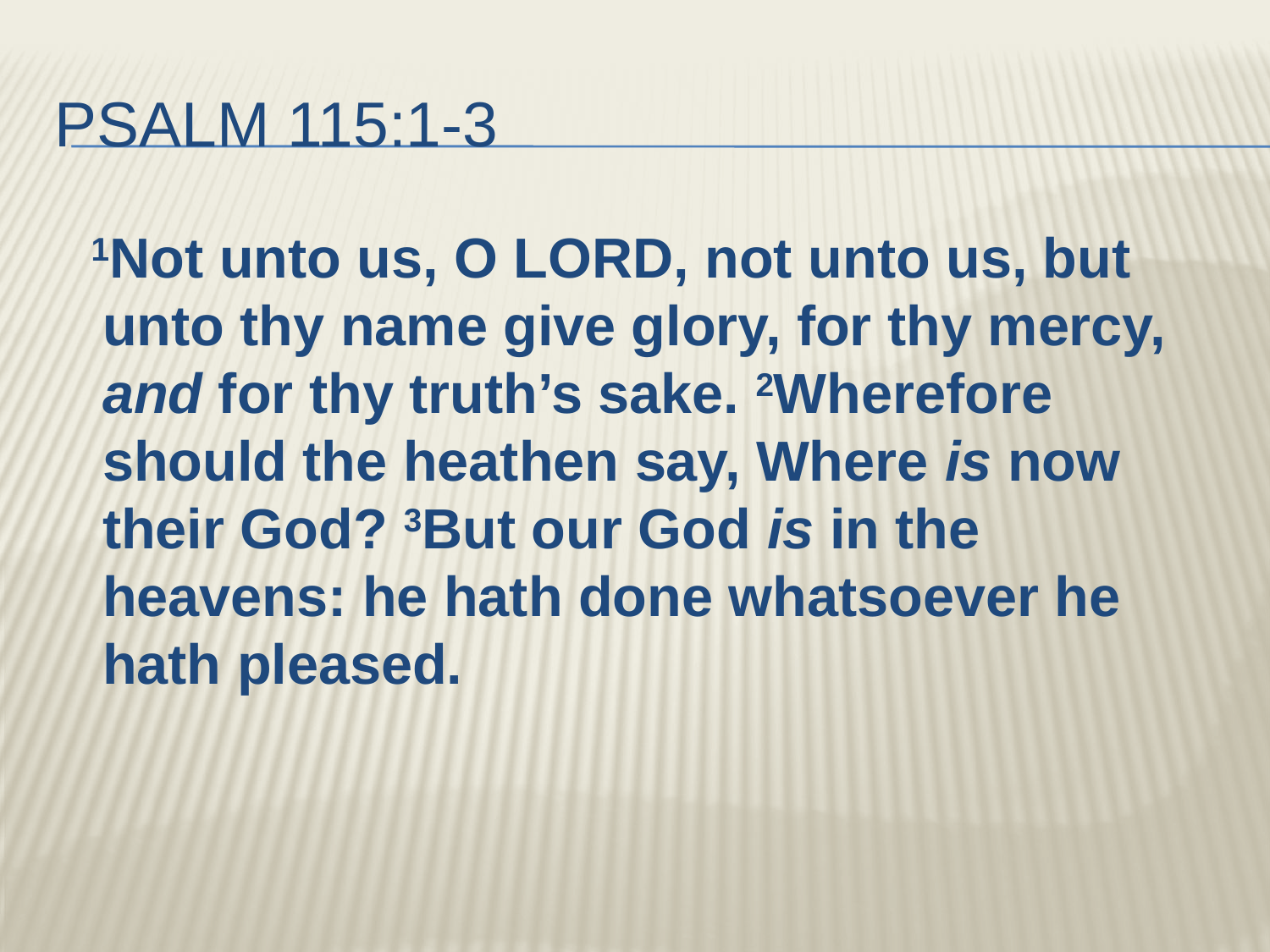

# Psalm 115:1-3
    1Not unto us, O LORD, not unto us, but unto thy name give glory, for thy mercy, and for thy truth’s sake. 2Wherefore should the heathen say, Where is now their God? 3But our God is in the heavens: he hath done whatsoever he hath pleased.